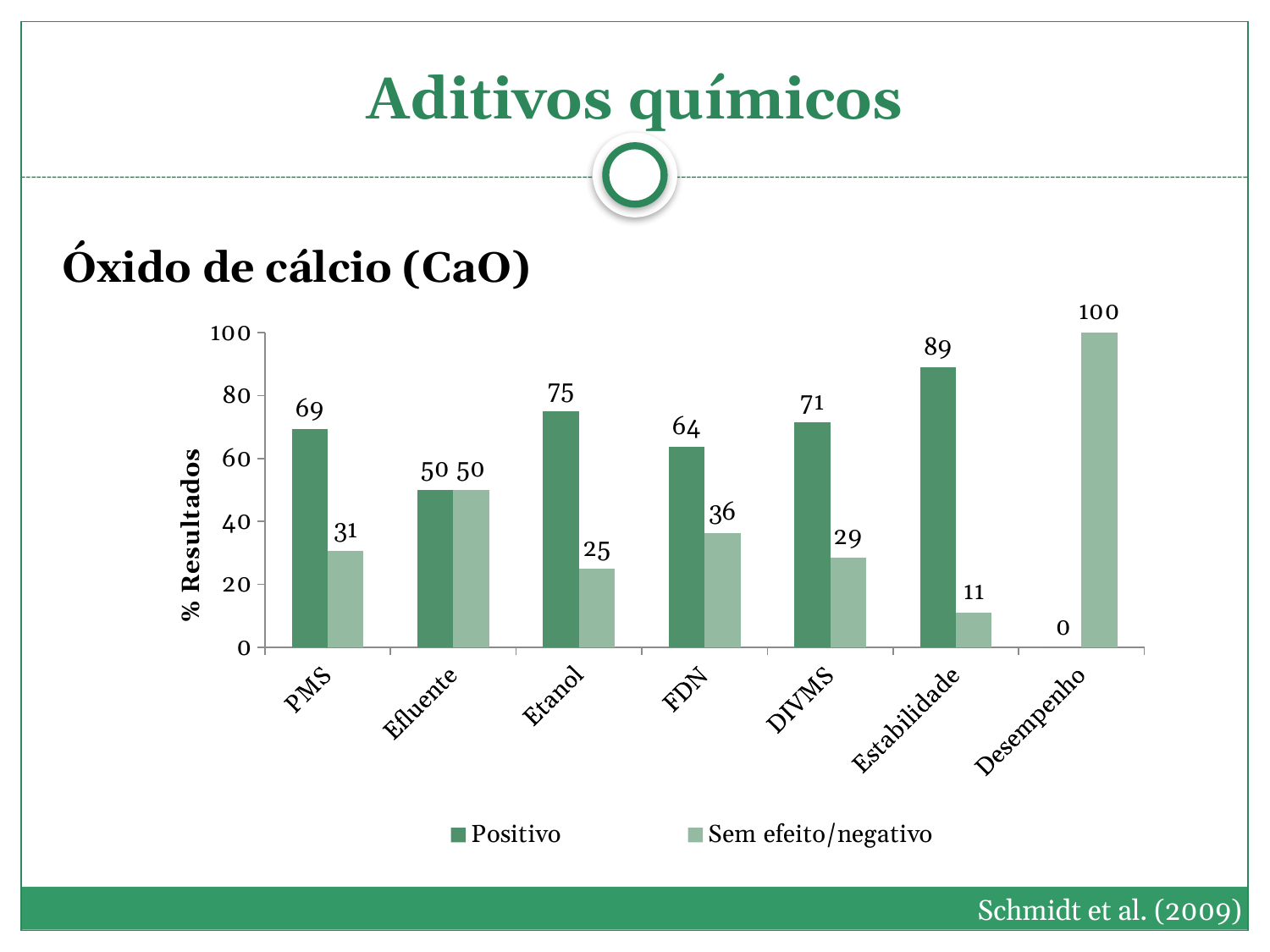

# Aditivos químicos
Óxido de cálcio (CaO)

### Chart

| Category | Positivo | Sem efeito/negativo |
|---|---|---|
| PMS | 69.23076923076921 | 30.76923076923077 |
| Efluente | 50.0 | 50.0 |
| Etanol | 75.0 | 25.0 |
| FDN | 63.636363636363626 | 36.363636363636274 |
| DIVMS | 71.42857142857139 | 28.57142857142857 |
| Estabilidade | 88.88888888888869 | 11.111111111111093 |
| Desempenho | 0.0 | 100.0 |
Schmidt et al. (2009)